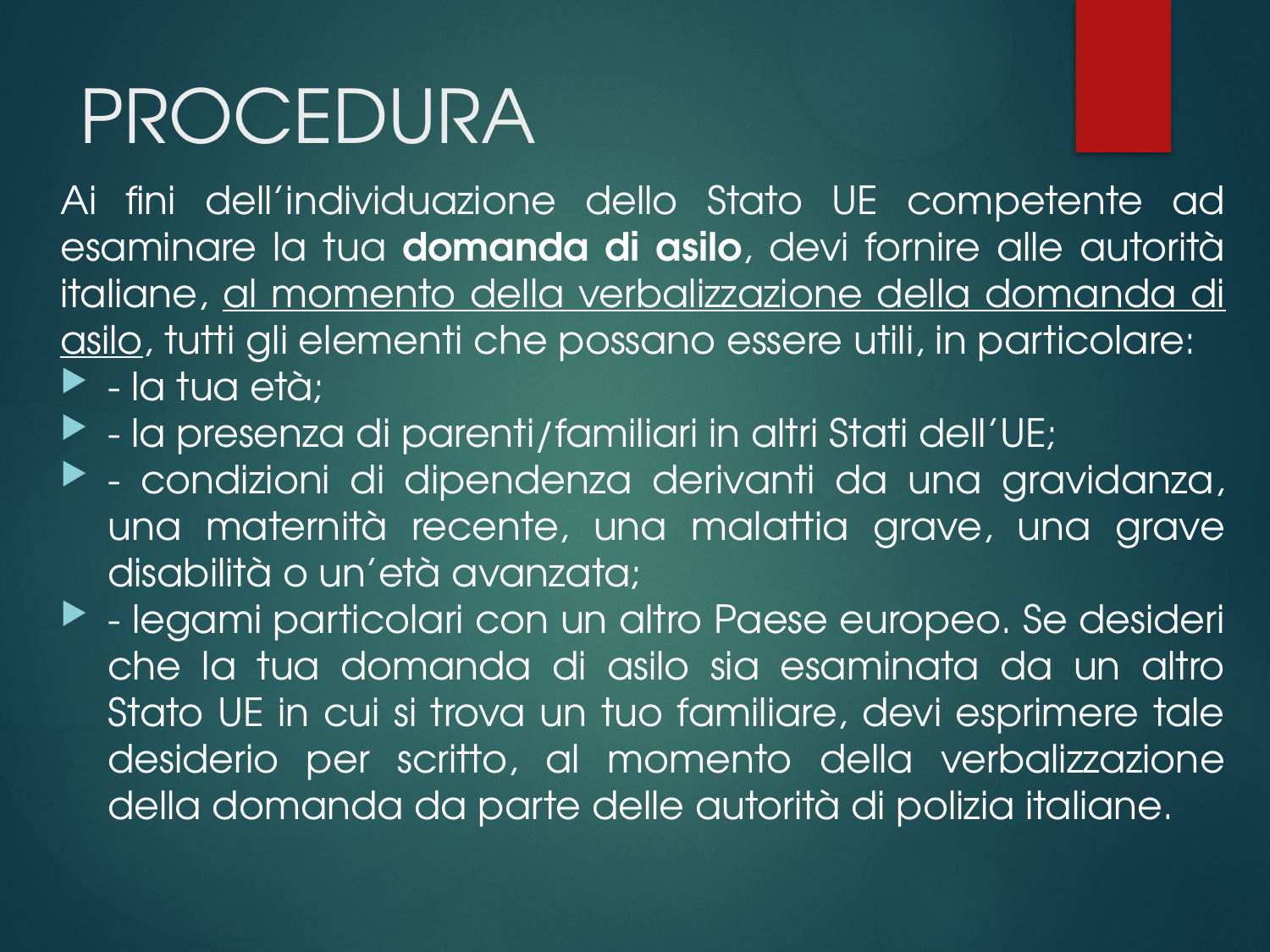

# PROCEDURA
Ai fini dell’individuazione dello Stato UE competente ad esaminare la tua domanda di asilo, devi fornire alle autorità italiane, al momento della verbalizzazione della domanda di asilo, tutti gli elementi che possano essere utili, in particolare:
- la tua età;
- la presenza di parenti/familiari in altri Stati dell’UE;
- condizioni di dipendenza derivanti da una gravidanza, una maternità recente, una malattia grave, una grave disabilità o un’età avanzata;
- legami particolari con un altro Paese europeo. Se desideri che la tua domanda di asilo sia esaminata da un altro Stato UE in cui si trova un tuo familiare, devi esprimere tale desiderio per scritto, al momento della verbalizzazione della domanda da parte delle autorità di polizia italiane.